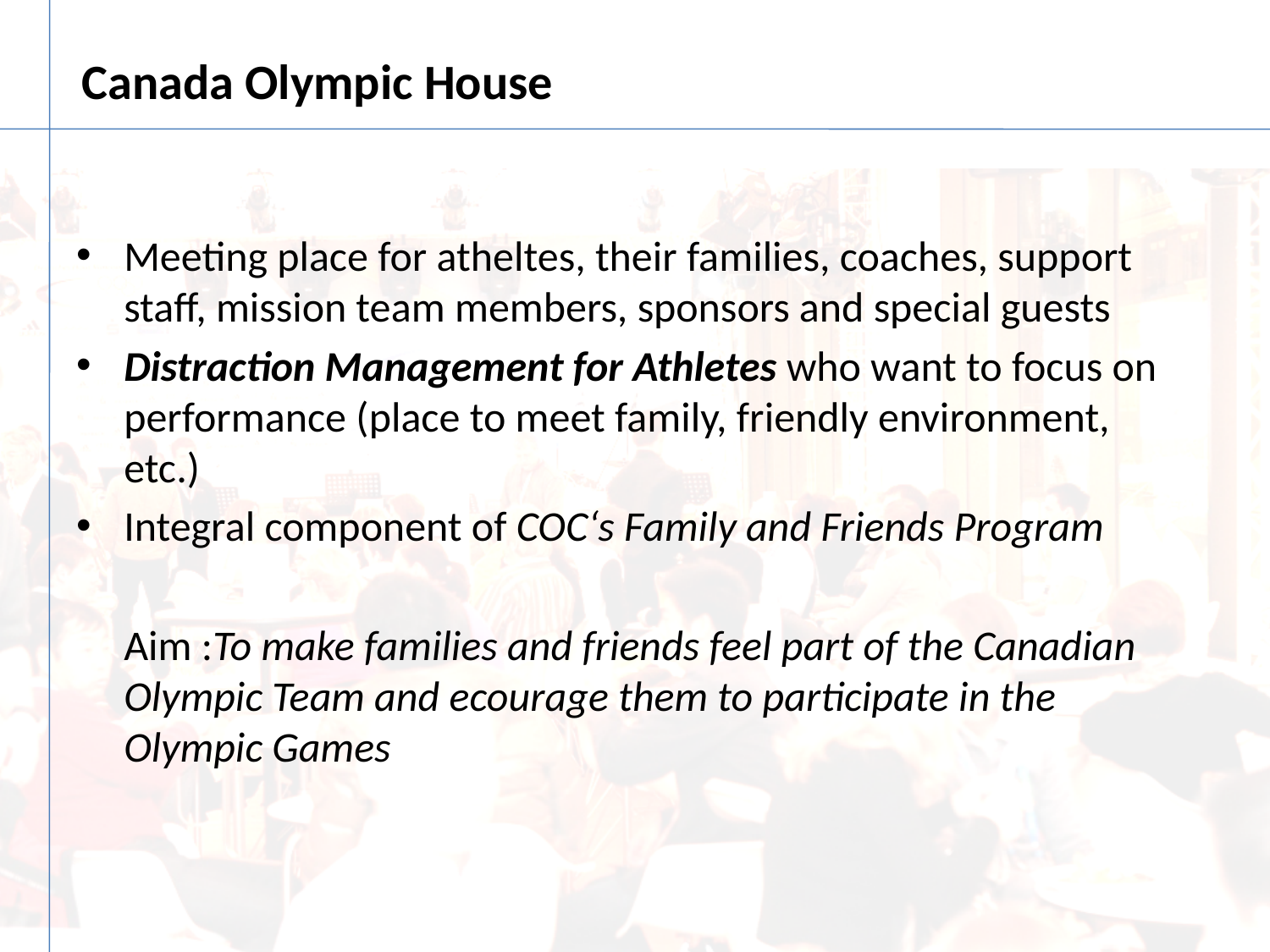

# Canada Olympic House
Meeting place for atheltes, their families, coaches, support staff, mission team members, sponsors and special guests
Distraction Management for Athletes who want to focus on performance (place to meet family, friendly environment, etc.)
Integral component of COC‘s Family and Friends Program

	Aim :To make families and friends feel part of the Canadian Olympic Team and ecourage them to participate in the Olympic Games